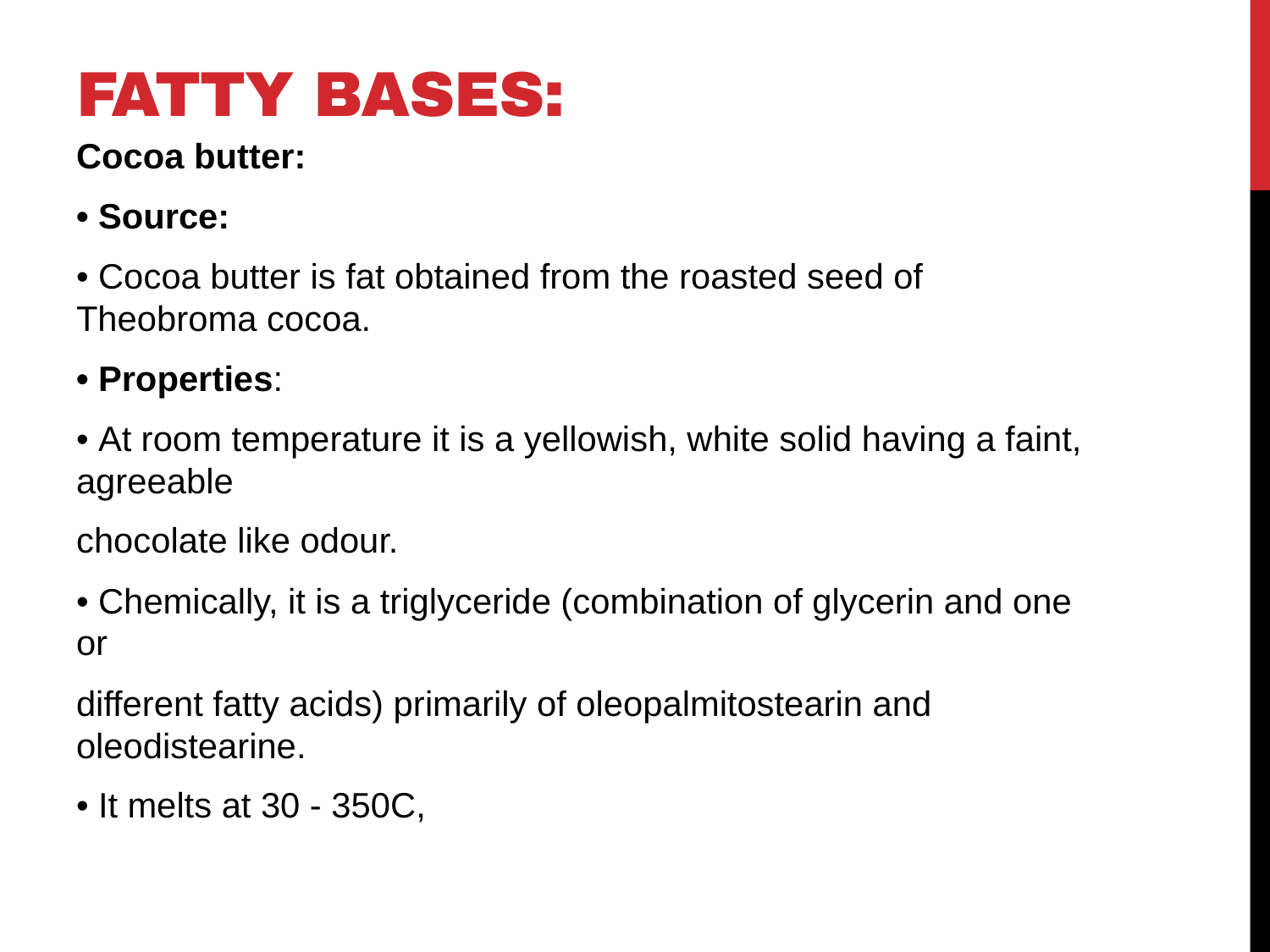

# Fatty bases:
Cocoa butter:
• Source:
• Cocoa butter is fat obtained from the roasted seed of Theobroma cocoa.
• Properties:
• At room temperature it is a yellowish, white solid having a faint, agreeable
chocolate like odour.
• Chemically, it is a triglyceride (combination of glycerin and one or
different fatty acids) primarily of oleopalmitostearin and oleodistearine.
• It melts at 30 - 350C,